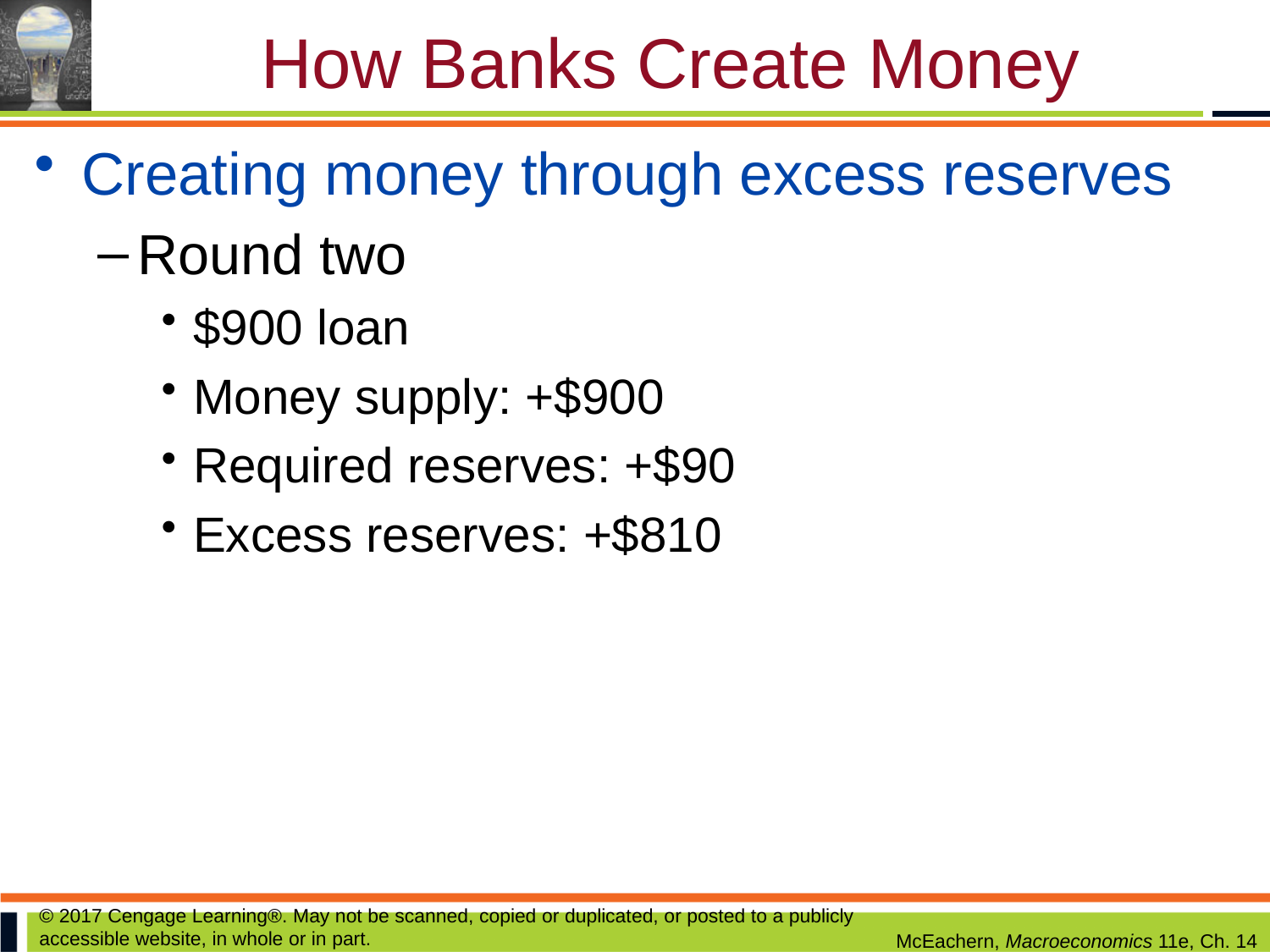

# How Banks Create Money
Creating money through excess reserves
Round two
$900 loan
Money supply: +$900
Required reserves: +$90
Excess reserves: +$810
© 2017 Cengage Learning®. May not be scanned, copied or duplicated, or posted to a publicly accessible website, in whole or in part.